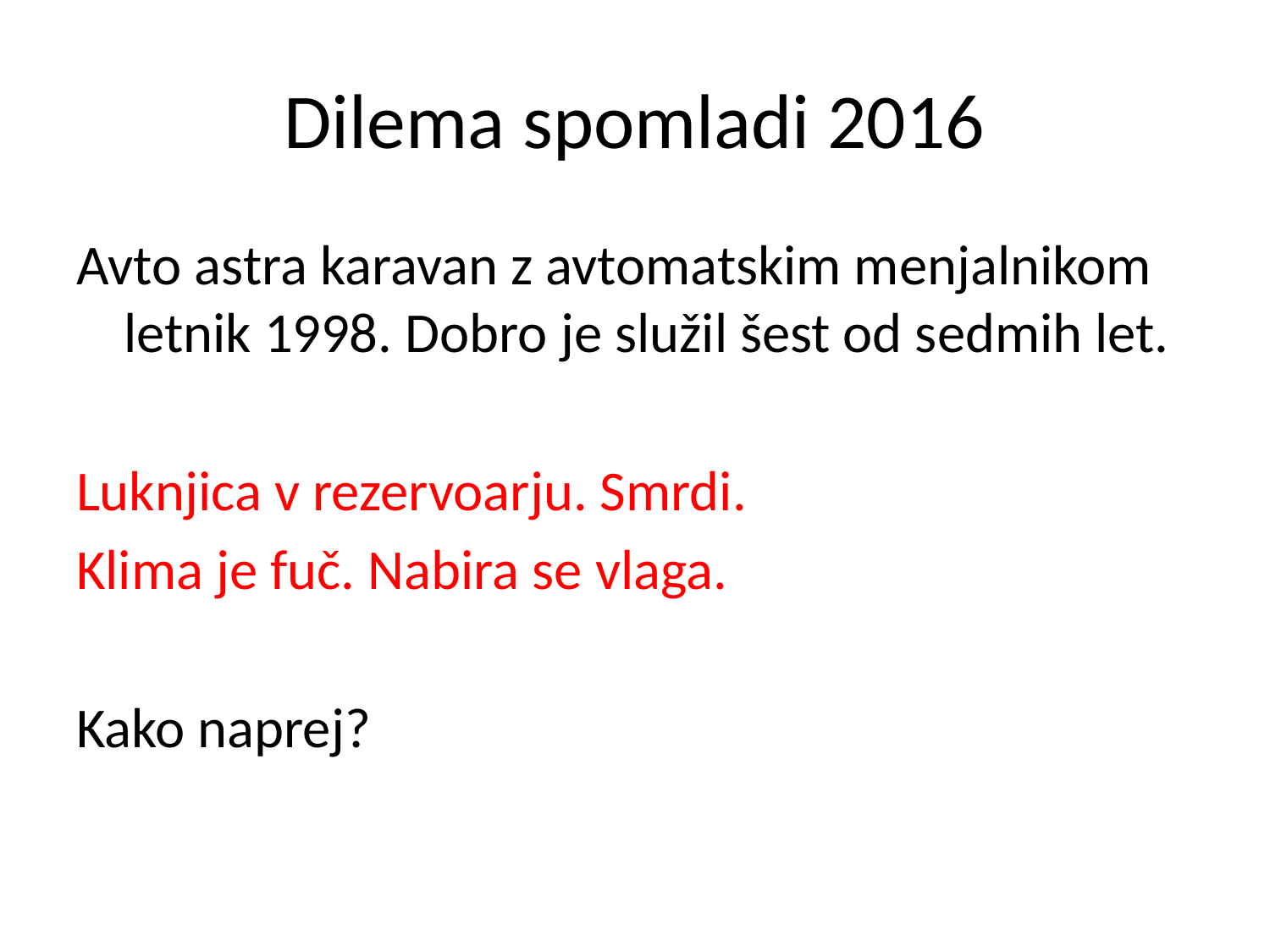

# Dilema spomladi 2016
Avto astra karavan z avtomatskim menjalnikom letnik 1998. Dobro je služil šest od sedmih let.

Luknjica v rezervoarju. Smrdi.
Klima je fuč. Nabira se vlaga.

Kako naprej?